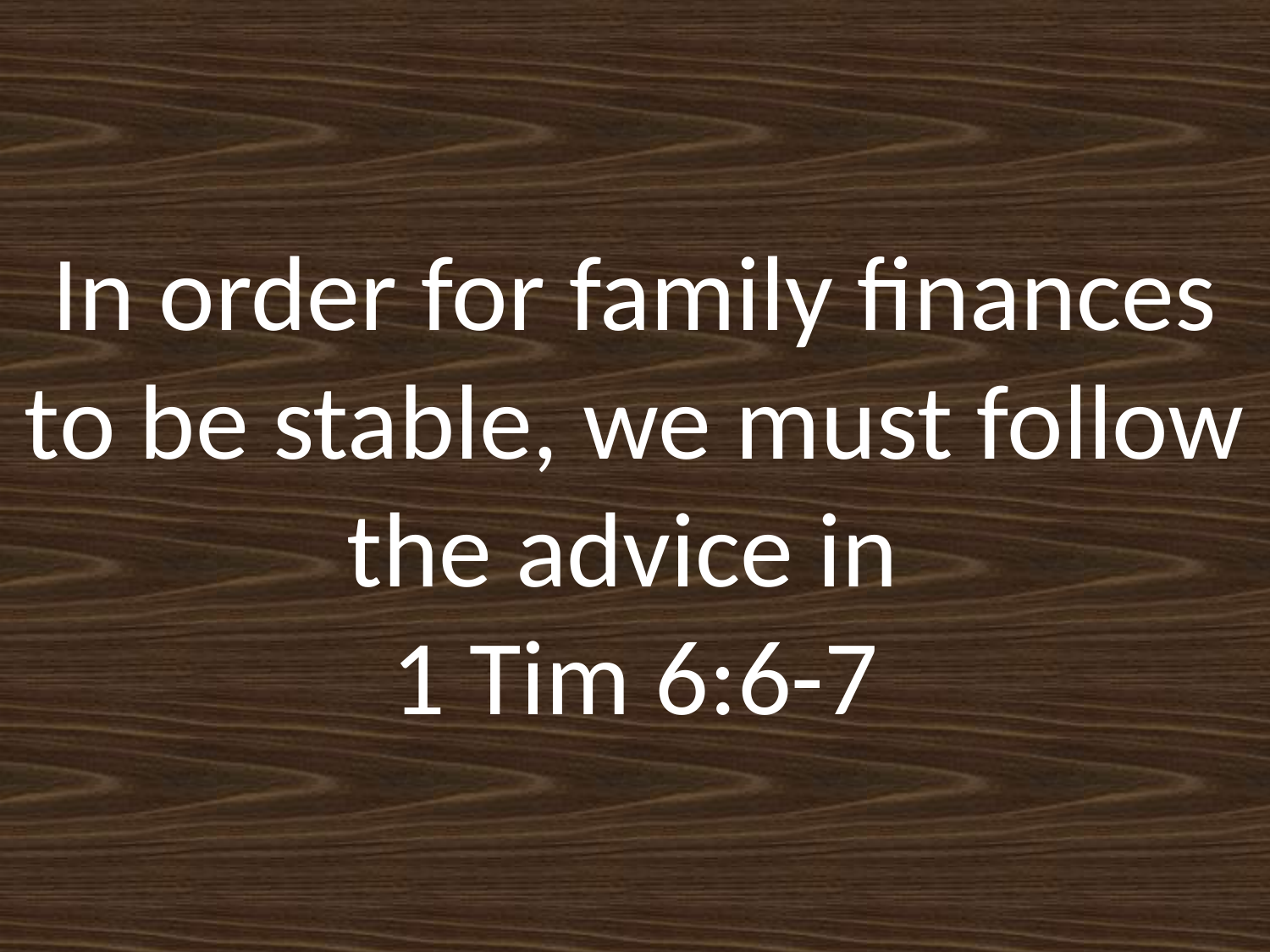

# In order for family finances to be stable, we must follow the advice in 1 Tim 6:6-7